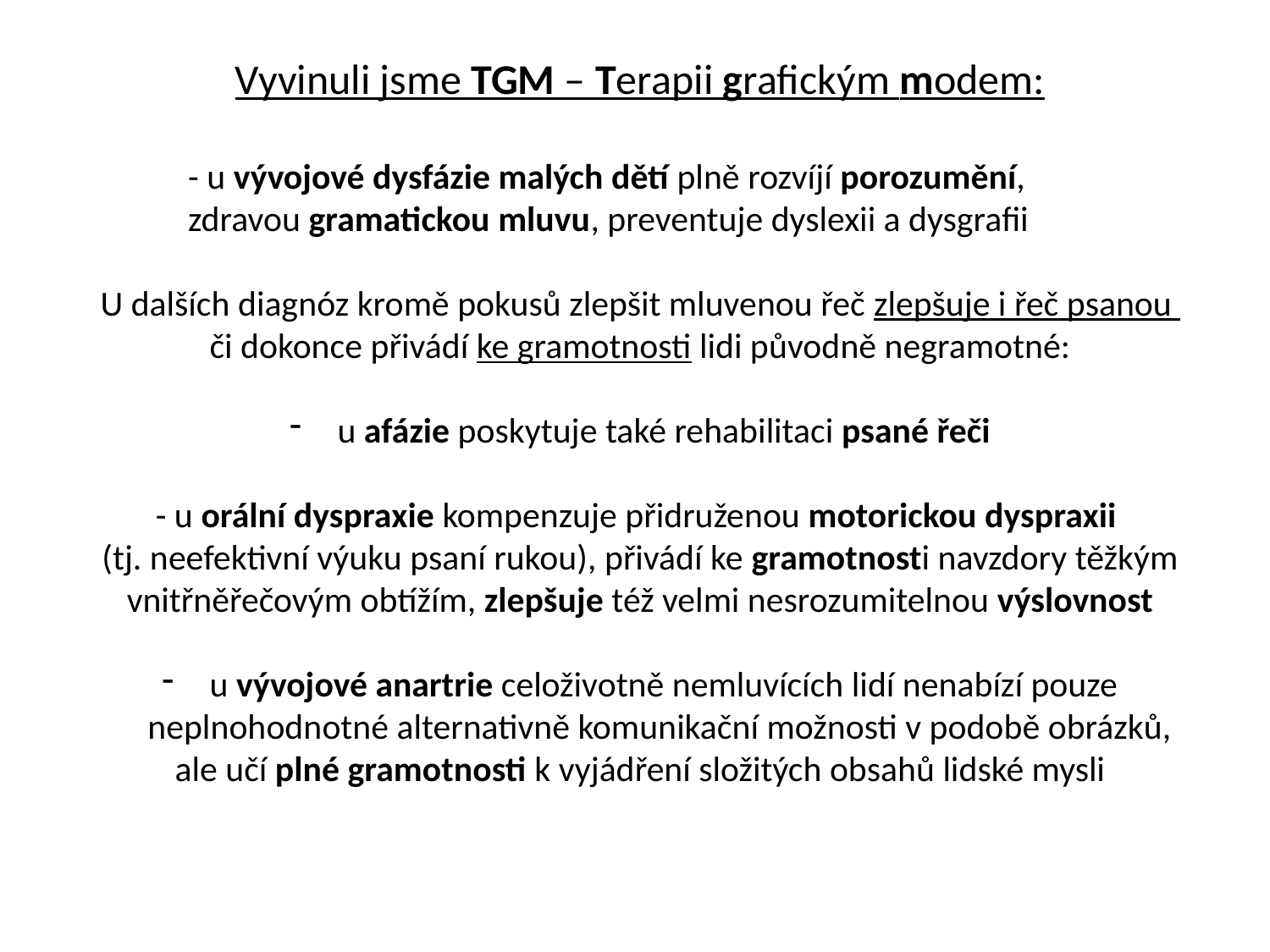

Vyvinuli jsme TGM – Terapii grafickým modem:

               - u vývojové dysfázie malých dětí plně rozvíjí porozumění,
               zdravou gramatickou mluvu, preventuje dyslexii a dysgrafii

U dalších diagnóz kromě pokusů zlepšit mluvenou řeč zlepšuje i řeč psanou
či dokonce přivádí ke gramotnosti lidi původně negramotné:

u afázie poskytuje také rehabilitaci psané řeči

- u orální dyspraxie kompenzuje přidruženou motorickou dyspraxii
(tj. neefektivní výuku psaní rukou), přivádí ke gramotnosti navzdory těžkým vnitřněřečovým obtížím, zlepšuje též velmi nesrozumitelnou výslovnost

u vývojové anartrie celoživotně nemluvících lidí nenabízí pouze neplnohodnotné alternativně komunikační možnosti v podobě obrázků,
ale učí plné gramotnosti k vyjádření složitých obsahů lidské mysli